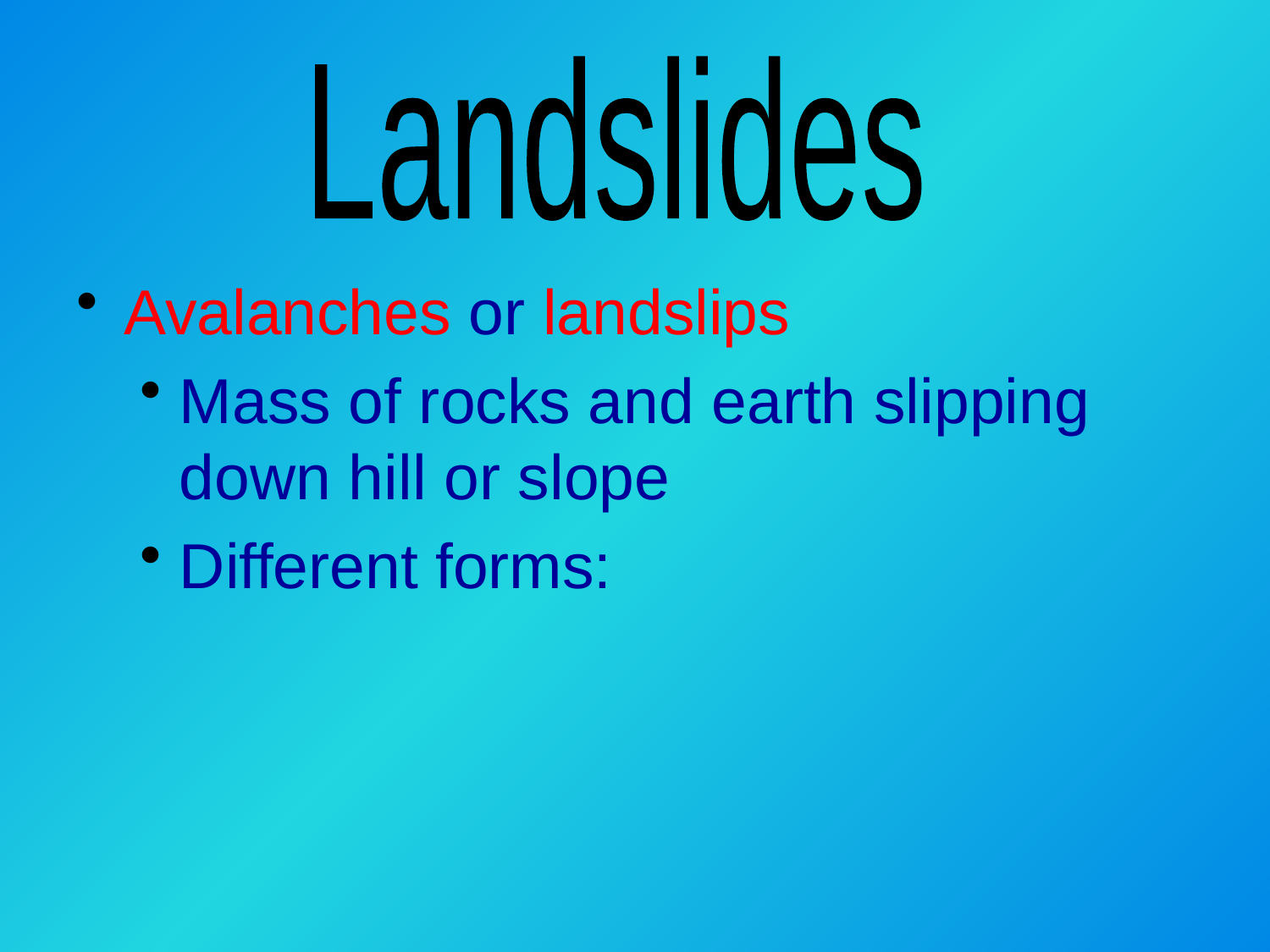

Landslides
Avalanches or landslips
Mass of rocks and earth slipping down hill or slope
Different forms: